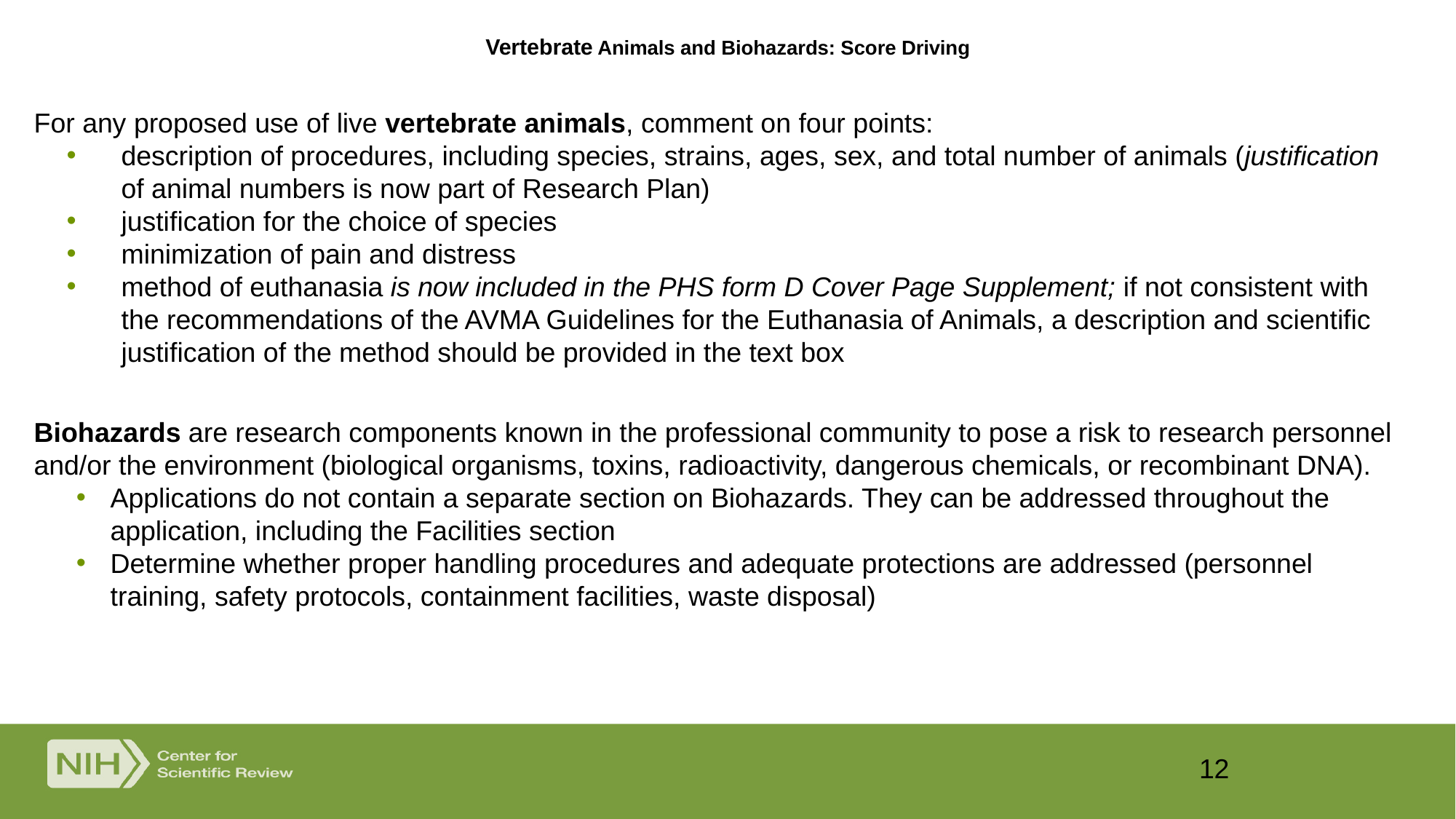

# Vertebrate Animals and Biohazards: Score Driving
For any proposed use of live vertebrate animals, comment on four points:
description of procedures, including species, strains, ages, sex, and total number of animals (justification of animal numbers is now part of Research Plan)
justification for the choice of species
minimization of pain and distress
method of euthanasia is now included in the PHS form D Cover Page Supplement; if not consistent with the recommendations of the AVMA Guidelines for the Euthanasia of Animals, a description and scientific justification of the method should be provided in the text box

Biohazards are research components known in the professional community to pose a risk to research personnel and/or the environment (biological organisms, toxins, radioactivity, dangerous chemicals, or recombinant DNA).
Applications do not contain a separate section on Biohazards. They can be addressed throughout the application, including the Facilities section
Determine whether proper handling procedures and adequate protections are addressed (personnel training, safety protocols, containment facilities, waste disposal)

12